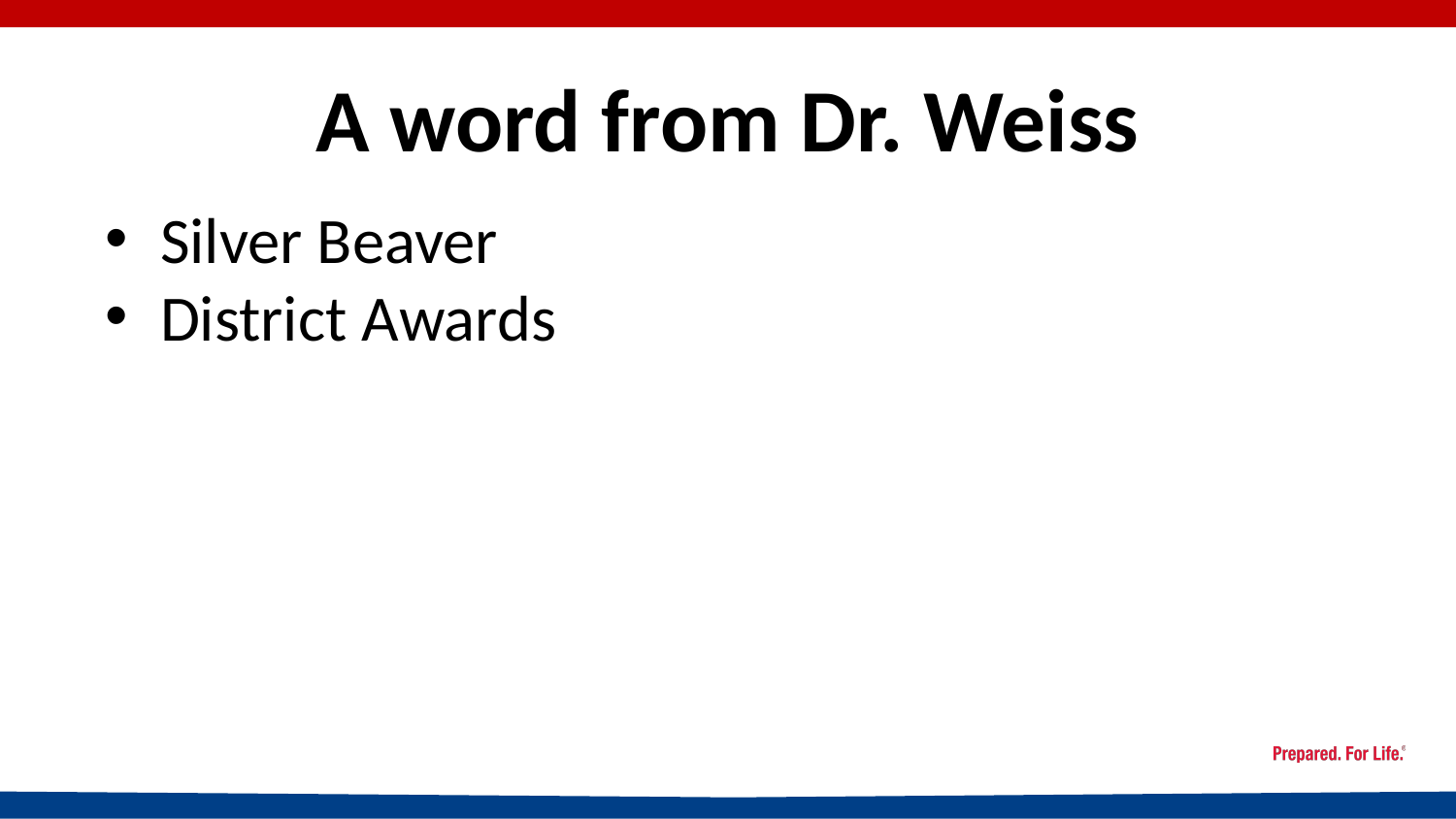

# A word from Dr. Weiss
Silver Beaver
District Awards